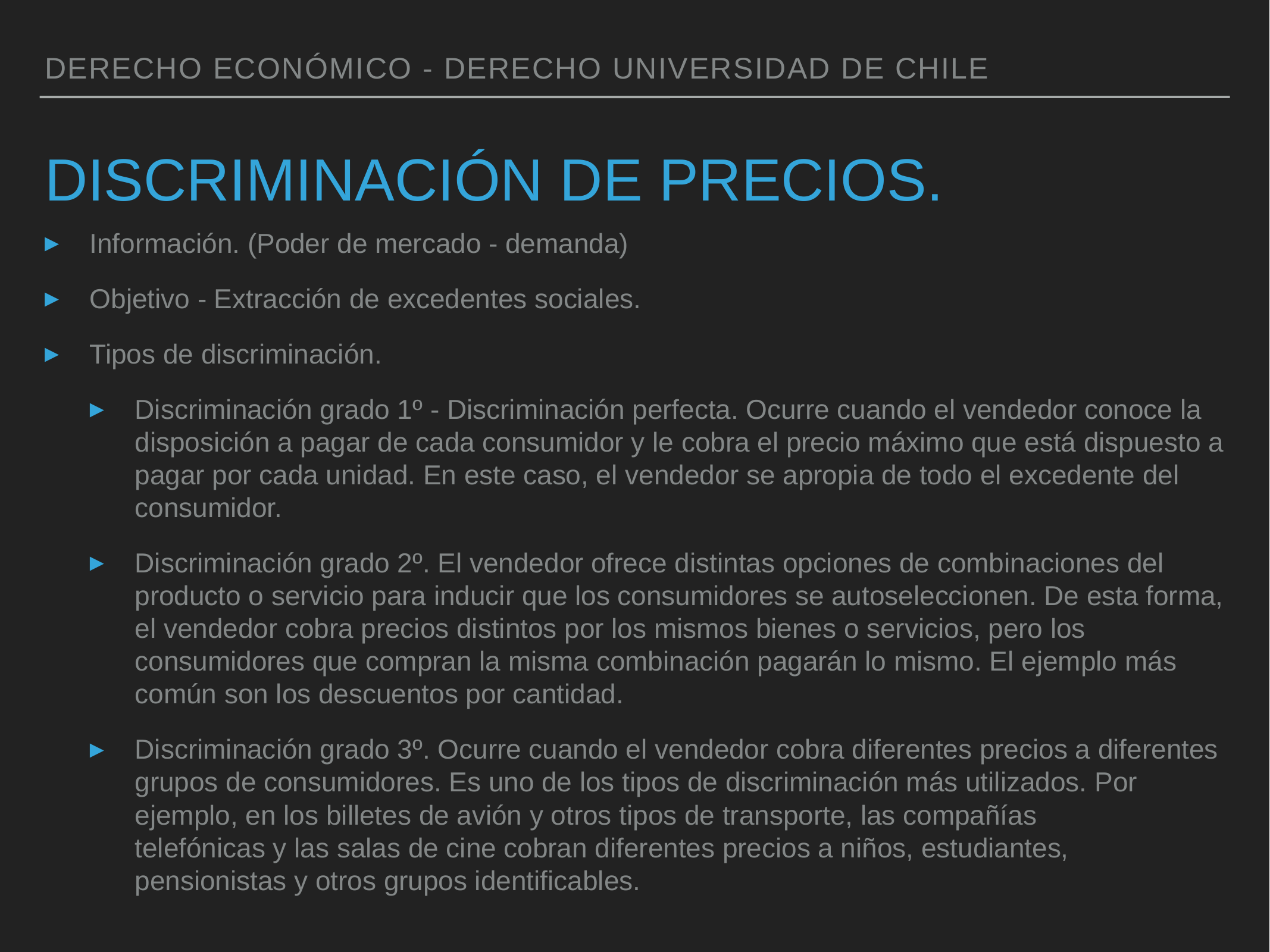

Derecho Económico - Derecho Universidad de Chile
# Discriminación de precios.
Información. (Poder de mercado - demanda)
Objetivo - Extracción de excedentes sociales.
Tipos de discriminación.
Discriminación grado 1º - Discriminación perfecta. Ocurre cuando el vendedor conoce la disposición a pagar de cada consumidor y le cobra el precio máximo que está dispuesto a pagar por cada unidad. En este caso, el vendedor se apropia de todo el excedente del consumidor.
Discriminación grado 2º. El vendedor ofrece distintas opciones de combinaciones del producto o servicio para inducir que los consumidores se autoseleccionen. De esta forma, el vendedor cobra precios distintos por los mismos bienes o servicios, pero los consumidores que compran la misma combinación pagarán lo mismo. El ejemplo más común son los descuentos por cantidad.
Discriminación grado 3º. Ocurre cuando el vendedor cobra diferentes precios a diferentes grupos de consumidores. Es uno de los tipos de discriminación más utilizados. Por ejemplo, en los billetes de avión y otros tipos de transporte, las compañías telefónicas y las salas de cine cobran diferentes precios a niños, estudiantes, pensionistas y otros grupos identificables.